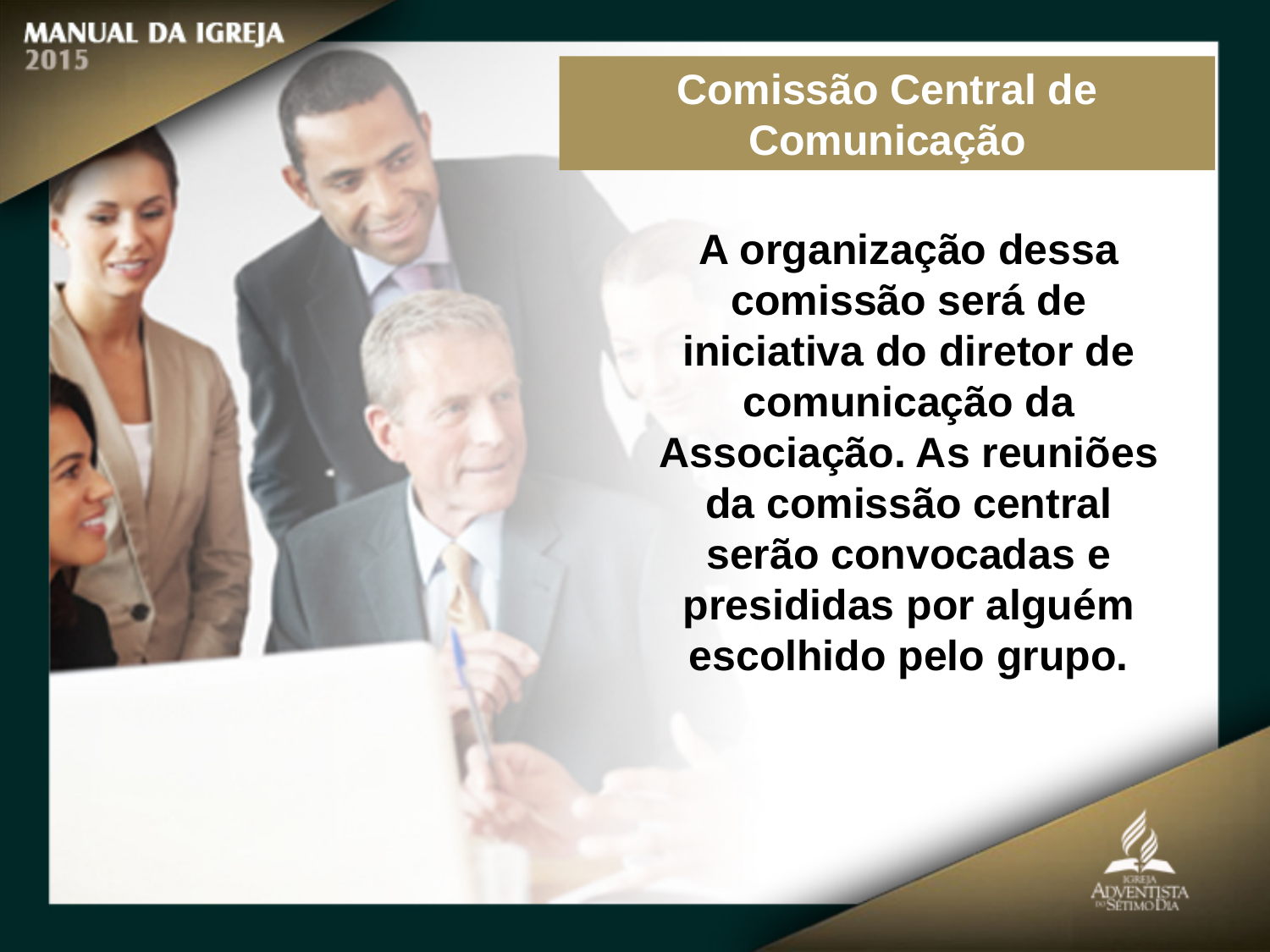

Comissão Central de Comunicação
A organização dessa comissão será de iniciativa do diretor de comunicação da Associação. As reuniões da comissão central
serão convocadas e presididas por alguém escolhido pelo grupo.